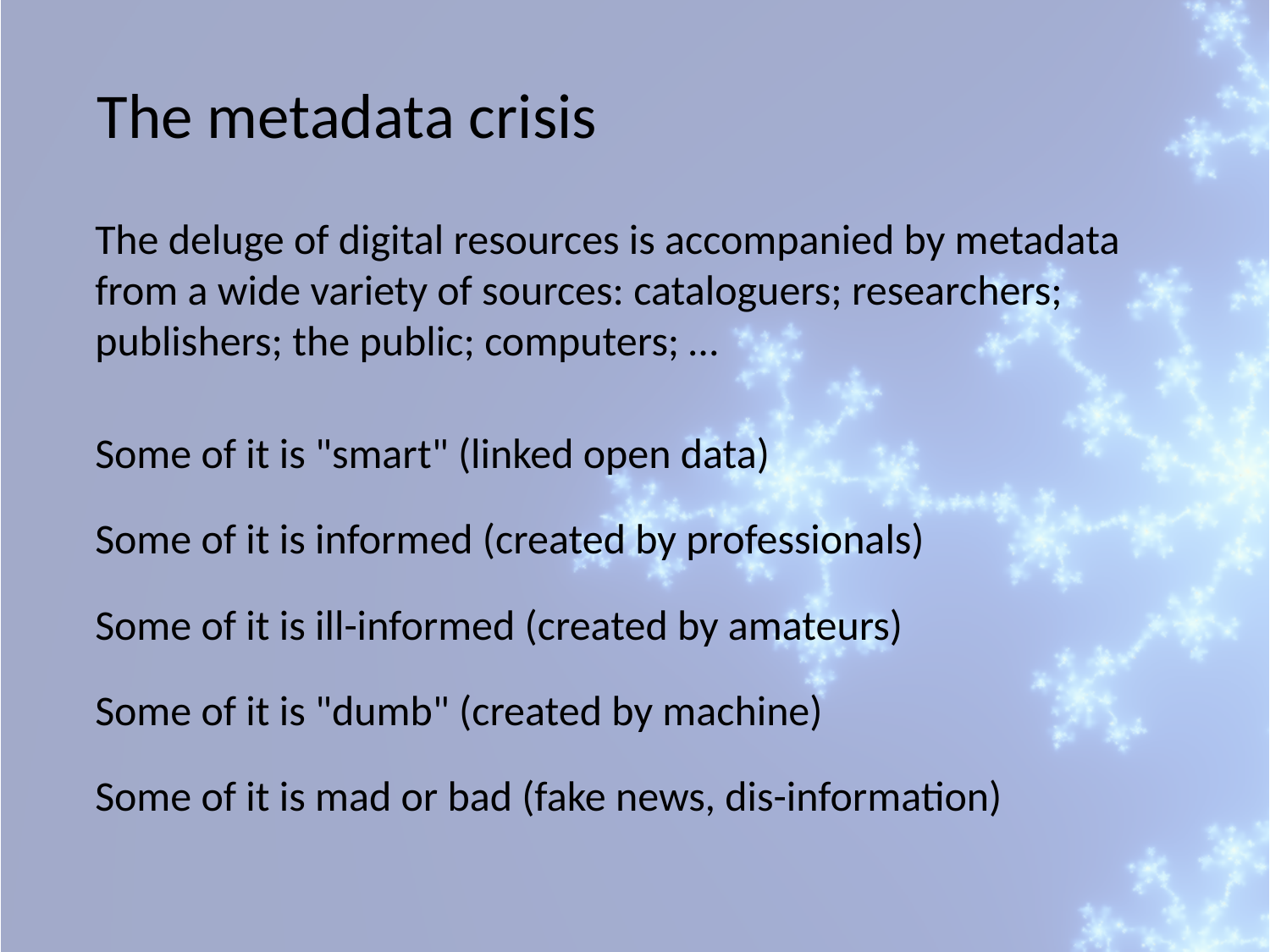

The metadata crisis
The deluge of digital resources is accompanied by metadata from a wide variety of sources: cataloguers; researchers; publishers; the public; computers; …
Some of it is "smart" (linked open data)
Some of it is informed (created by professionals)
Some of it is ill-informed (created by amateurs)
Some of it is "dumb" (created by machine)
Some of it is mad or bad (fake news, dis-information)